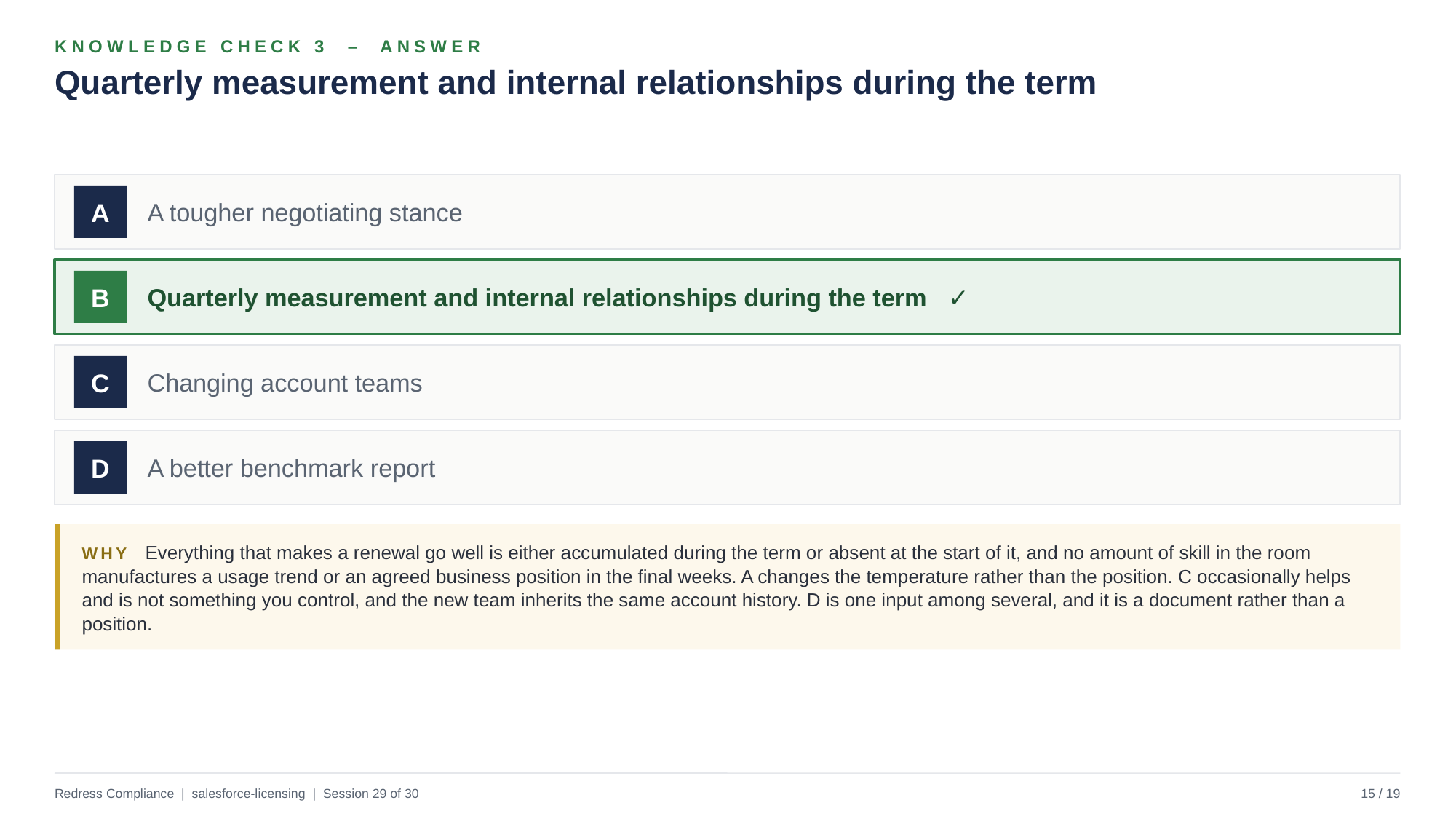

KNOWLEDGE CHECK 3  –  ANSWER
Quarterly measurement and internal relationships during the term

A tougher negotiating stance

A

Quarterly measurement and internal relationships during the term   ✓

B

Changing account teams

C

A better benchmark report

D

WHY  Everything that makes a renewal go well is either accumulated during the term or absent at the start of it, and no amount of skill in the room manufactures a usage trend or an agreed business position in the final weeks. A changes the temperature rather than the position. C occasionally helps and is not something you control, and the new team inherits the same account history. D is one input among several, and it is a document rather than a position.

Redress Compliance  |  salesforce-licensing  |  Session 29 of 30
15 / 19